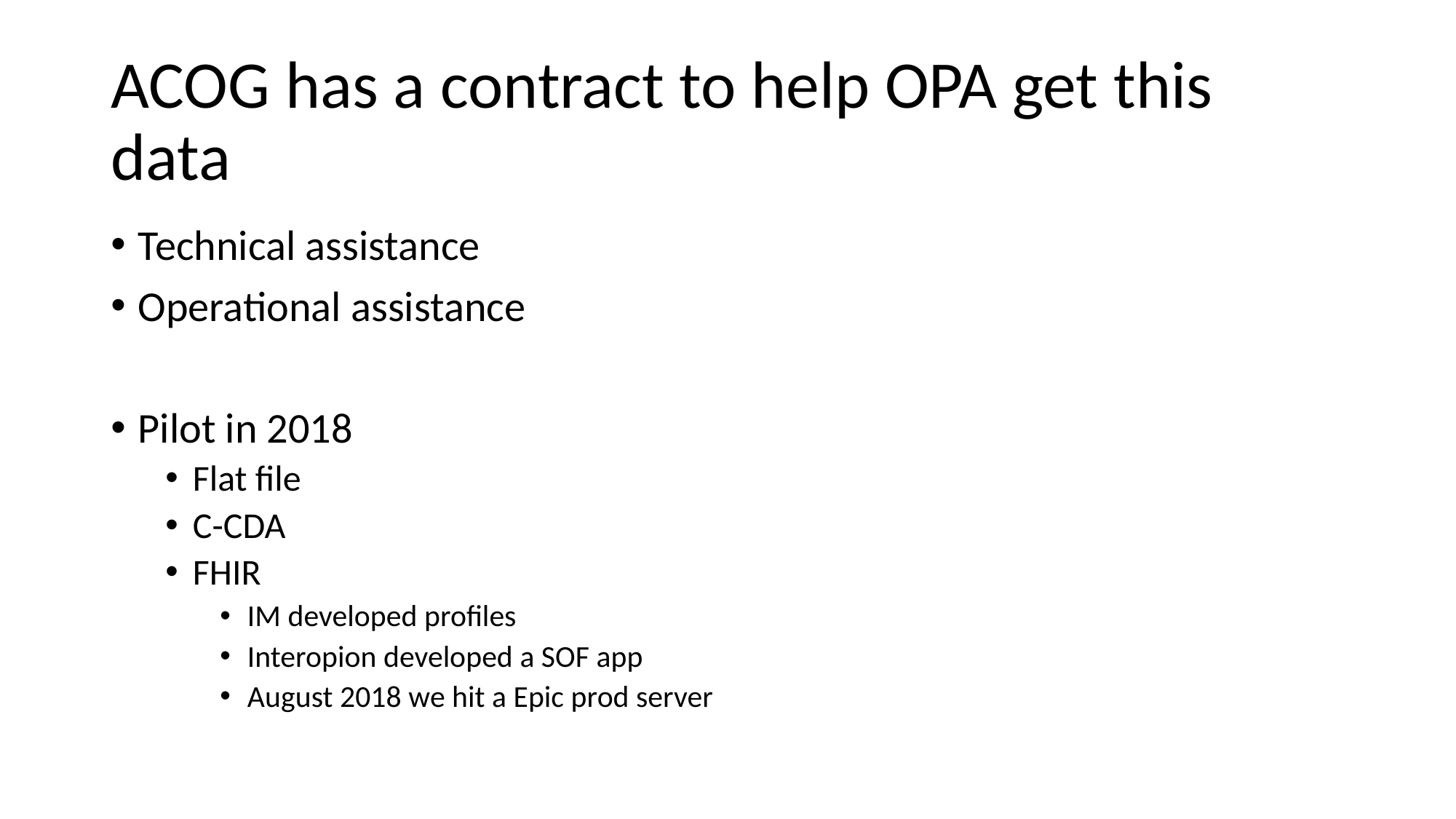

# ACOG has a contract to help OPA get this data
Technical assistance
Operational assistance

Pilot in 2018
Flat file
C-CDA
FHIR
IM developed profiles
Interopion developed a SOF app
August 2018 we hit a Epic prod server